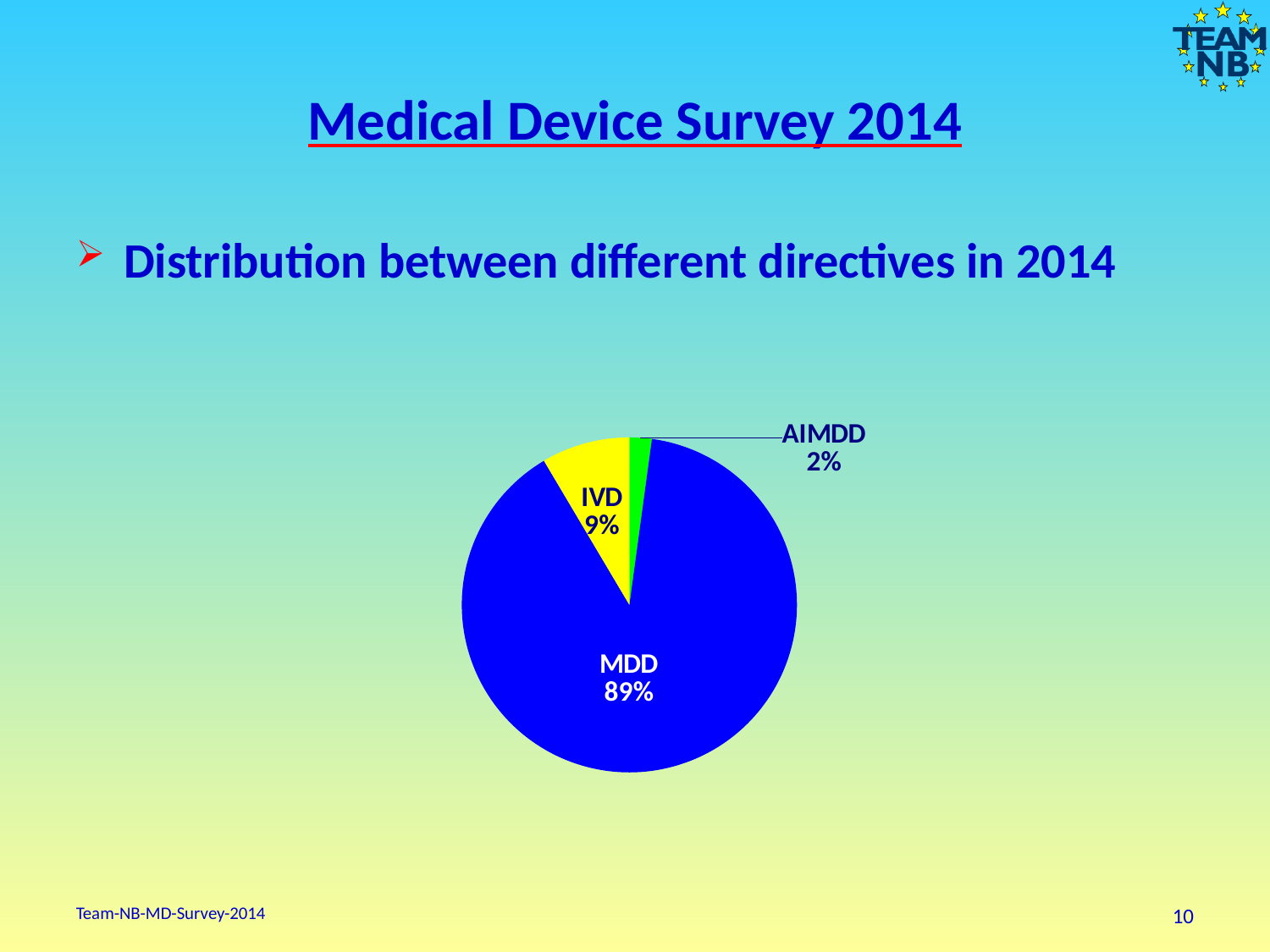

# Medical Device Survey 2014

### Chart

| Category | Average |
|---|---|
| AIMDD | 3.909090909090909 |
| MDD | 162.1818181818182 |
| IVD | 15.454545454545455 |
Distribution between different directives in 2014

### Chart

| Category |
|---|

### Chart

| Category |
|---|
Team-NB-MD-Survey-2014
10